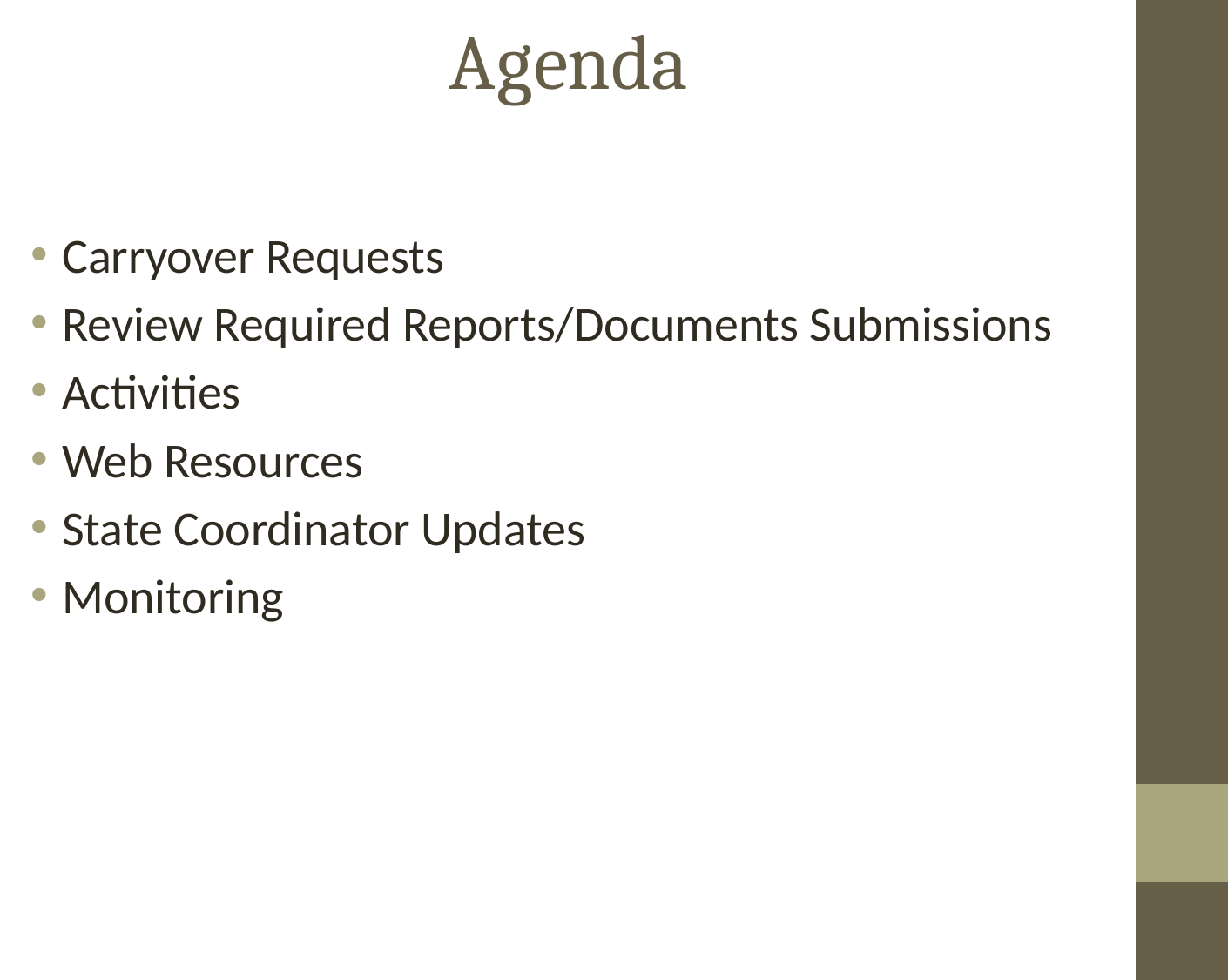

# Agenda
Carryover Requests
Review Required Reports/Documents Submissions
Activities
Web Resources
State Coordinator Updates
Monitoring